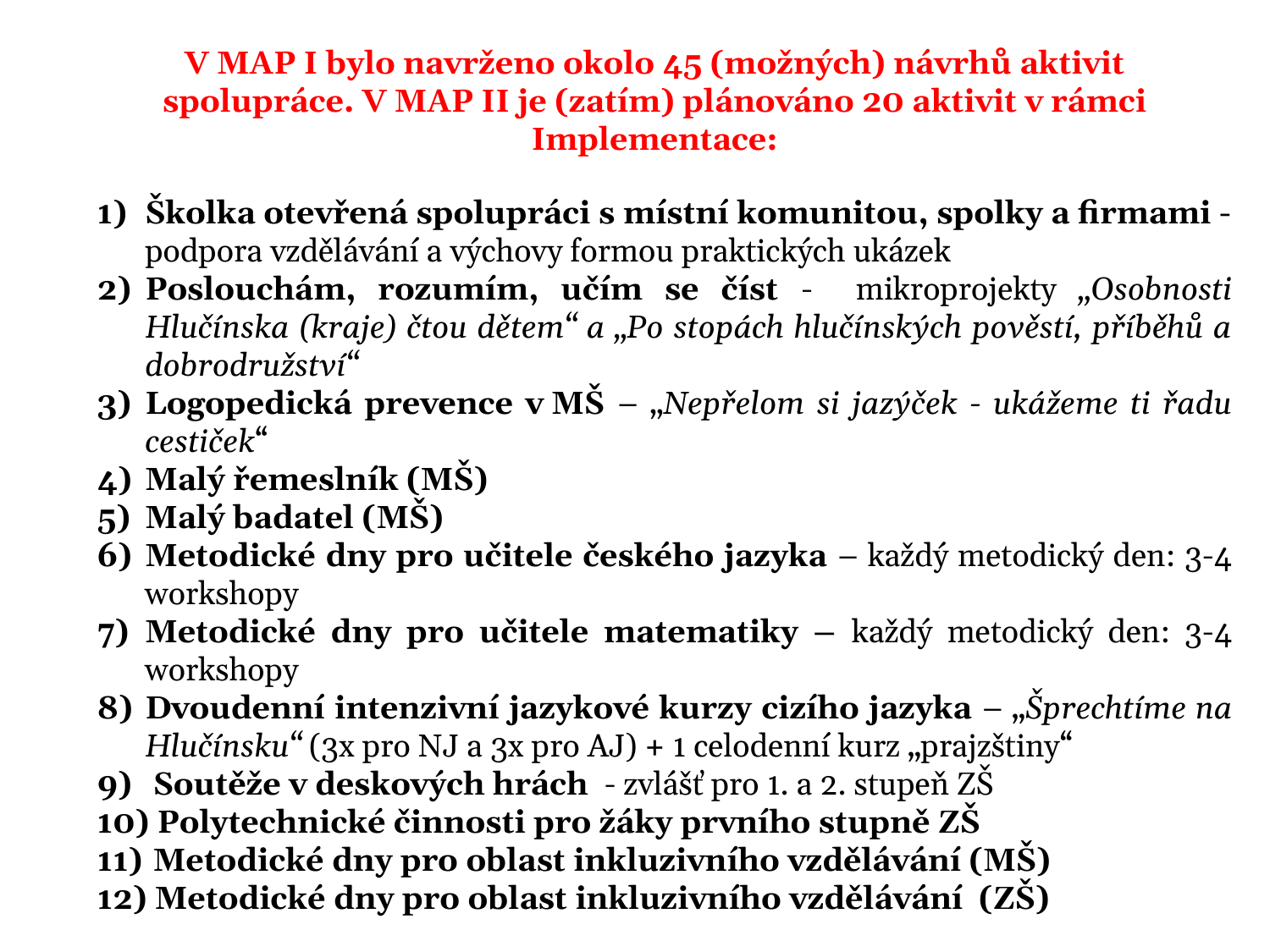

V MAP I bylo navrženo okolo 45 (možných) návrhů aktivit spolupráce. V MAP II je (zatím) plánováno 20 aktivit v rámci Implementace:
Školka otevřená spolupráci s místní komunitou, spolky a firmami - podpora vzdělávání a výchovy formou praktických ukázek
Poslouchám, rozumím, učím se číst -  mikroprojekty „Osobnosti Hlučínska (kraje) čtou dětem“ a „Po stopách hlučínských pověstí, příběhů a dobrodružství“
Logopedická prevence v MŠ – „Nepřelom si jazýček - ukážeme ti řadu cestiček“
Malý řemeslník (MŠ)
Malý badatel (MŠ)
Metodické dny pro učitele českého jazyka – každý metodický den: 3-4 workshopy
Metodické dny pro učitele matematiky – každý metodický den: 3-4 workshopy
Dvoudenní intenzivní jazykové kurzy cizího jazyka – „Šprechtíme na Hlučínsku“ (3x pro NJ a 3x pro AJ) + 1 celodenní kurz „prajzštiny“
 Soutěže v deskových hrách  - zvlášť pro 1. a 2. stupeň ZŠ
 Polytechnické činnosti pro žáky prvního stupně ZŠ
 Metodické dny pro oblast inkluzivního vzdělávání (MŠ)
 Metodické dny pro oblast inkluzivního vzdělávání  (ZŠ)